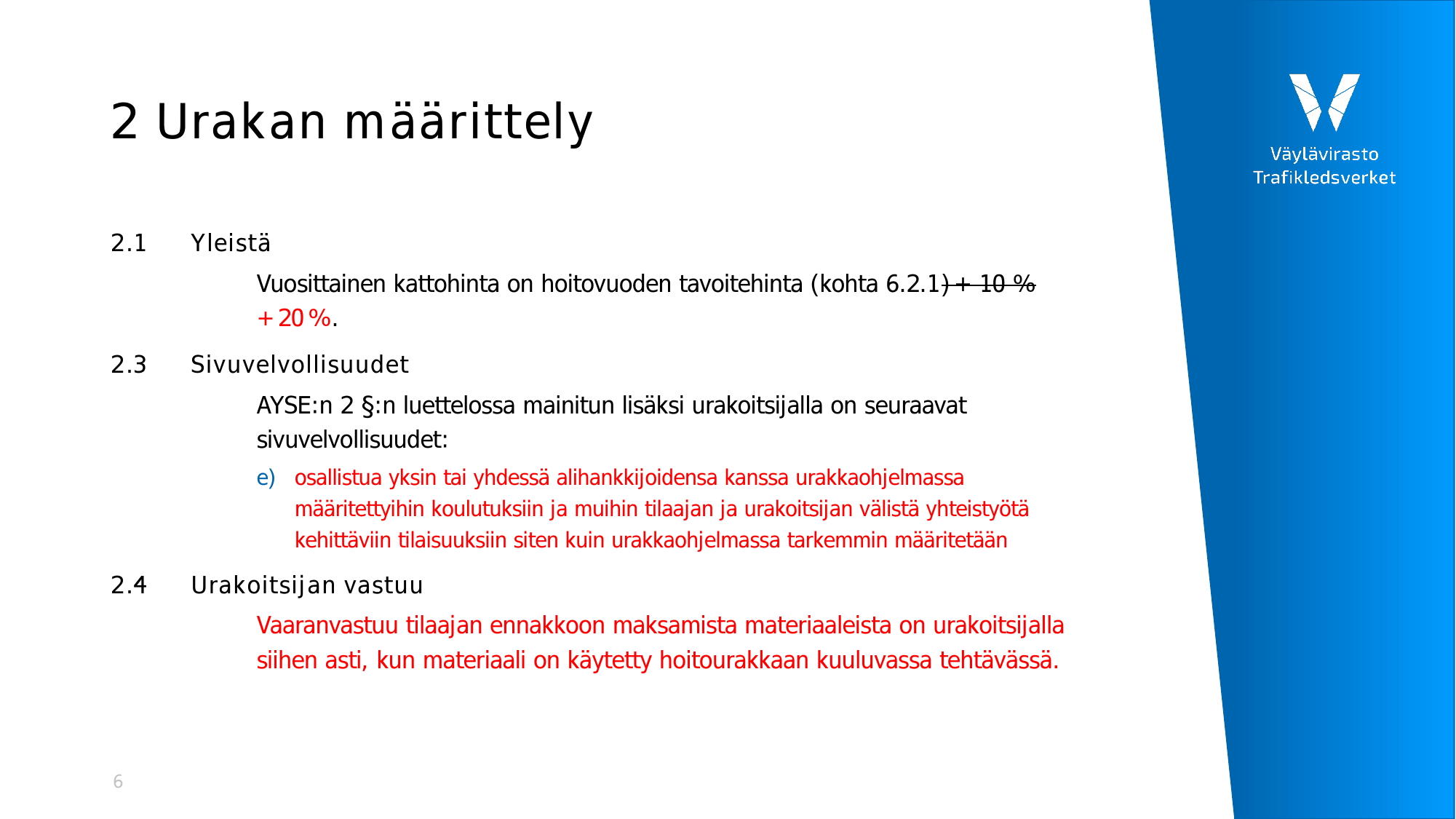

# 2 Urakan määrittely
2.1      Yleistä
Vuosittainen kattohinta on hoitovuoden tavoitehinta (kohta 6.2.1) + 10 % + 20 %.
2.3      Sivuvelvollisuudet
AYSE:n 2 §:n luettelossa mainitun lisäksi urakoitsijalla on seuraavat sivuvelvollisuudet:
osallistua yksin tai yhdessä alihankkijoidensa kanssa urakkaohjelmassa määritettyihin koulutuksiin ja muihin tilaajan ja urakoitsijan välistä yhteistyötä kehittäviin tilaisuuksiin siten kuin urakkaohjelmassa tarkemmin määritetään
2.4      Urakoitsijan vastuu
Vaaranvastuu tilaajan ennakkoon maksamista materiaaleista on urakoitsijalla siihen asti, kun materiaali on käytetty hoitourakkaan kuuluvassa tehtävässä.

6